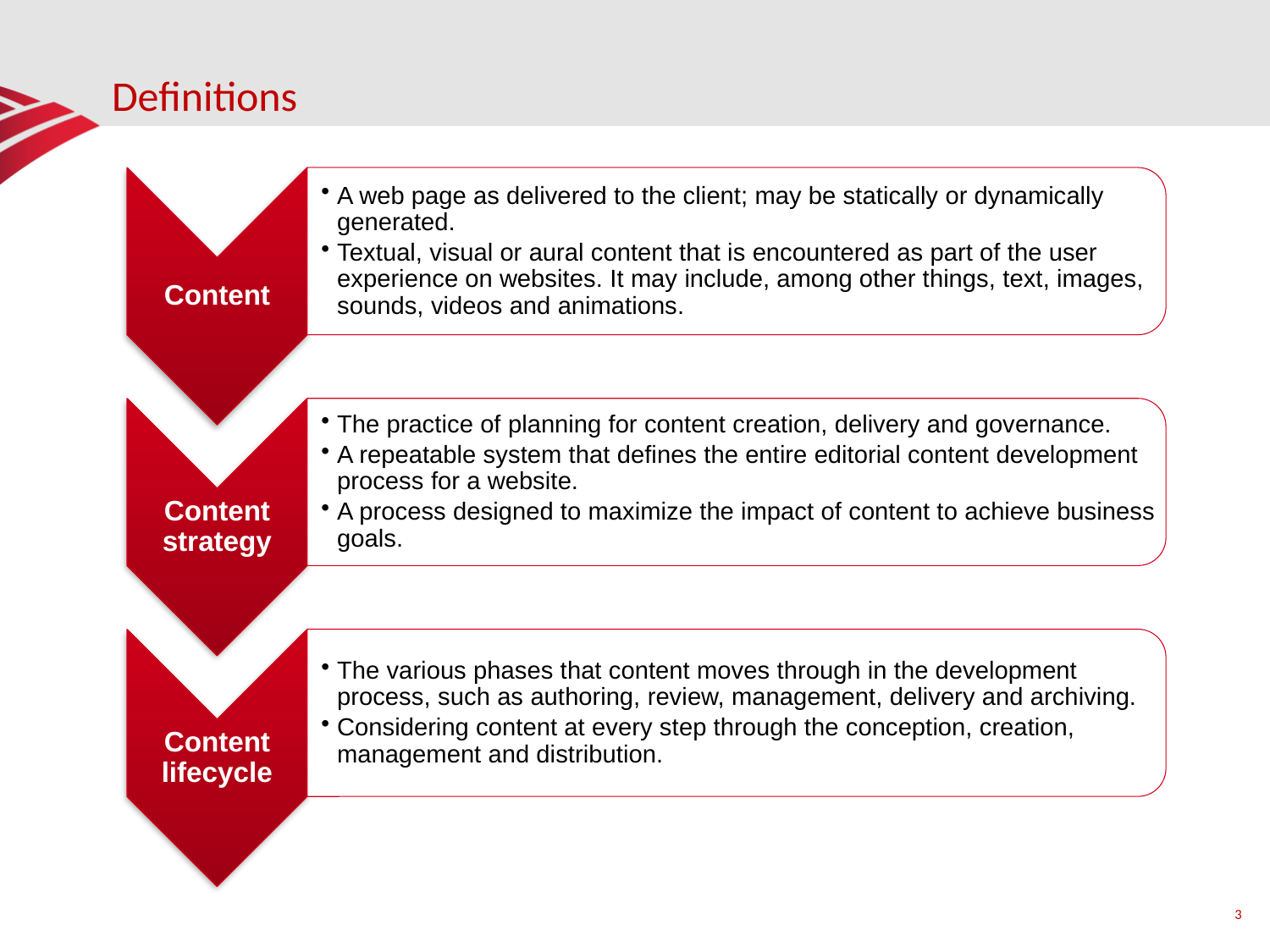

# Definitions
Content
A web page as delivered to the client; may be statically or dynamically generated.
Textual, visual or aural content that is encountered as part of the user experience on websites. It may include, among other things, text, images, sounds, videos and animations.
Content strategy
The practice of planning for content creation, delivery and governance.
A repeatable system that defines the entire editorial content development process for a website.
A process designed to maximize the impact of content to achieve business goals.
Content lifecycle
The various phases that content moves through in the development process, such as authoring, review, management, delivery and archiving.
Considering content at every step through the conception, creation, management and distribution.
3